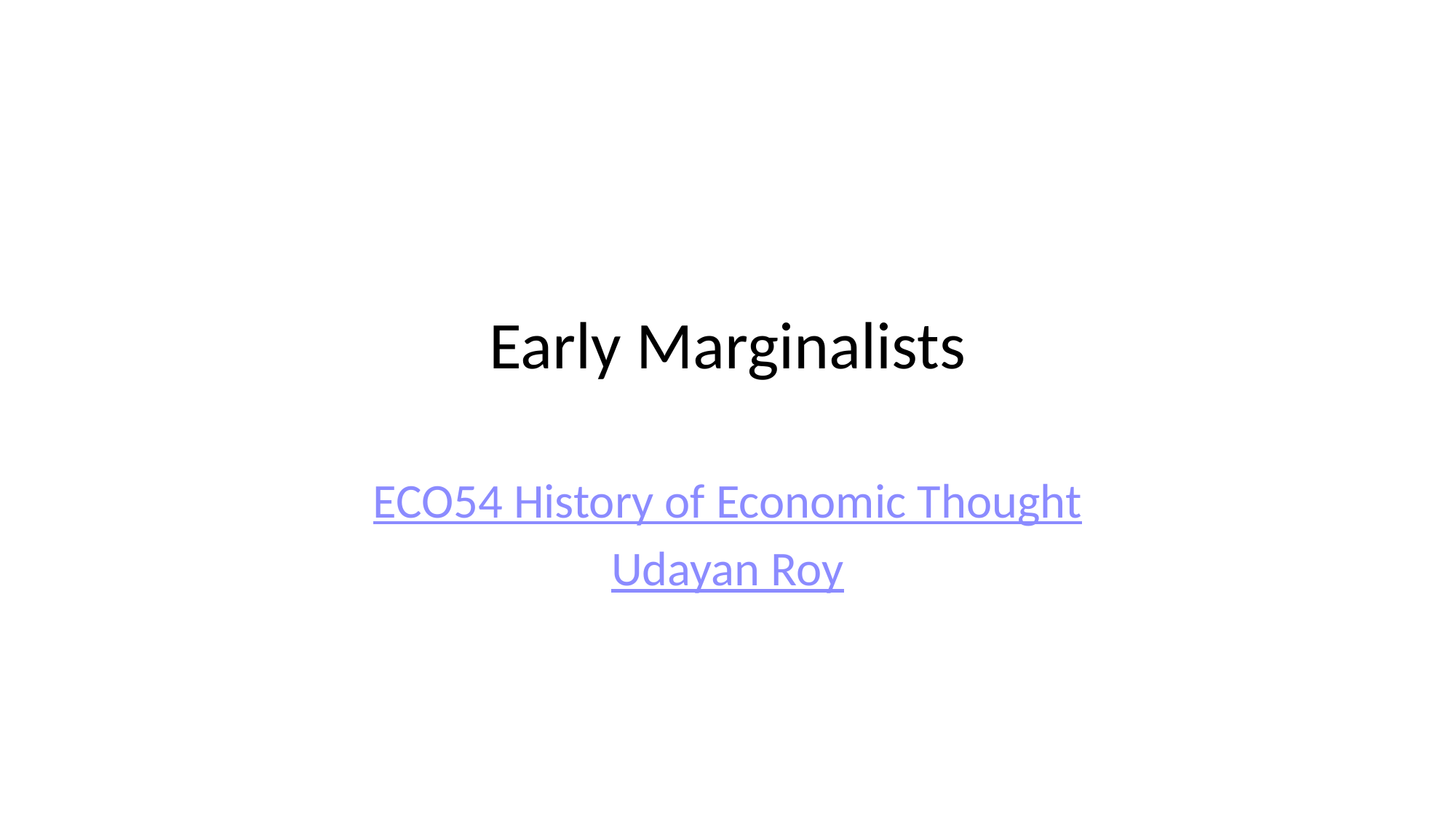

# Early Marginalists
ECO54 History of Economic Thought
Udayan Roy